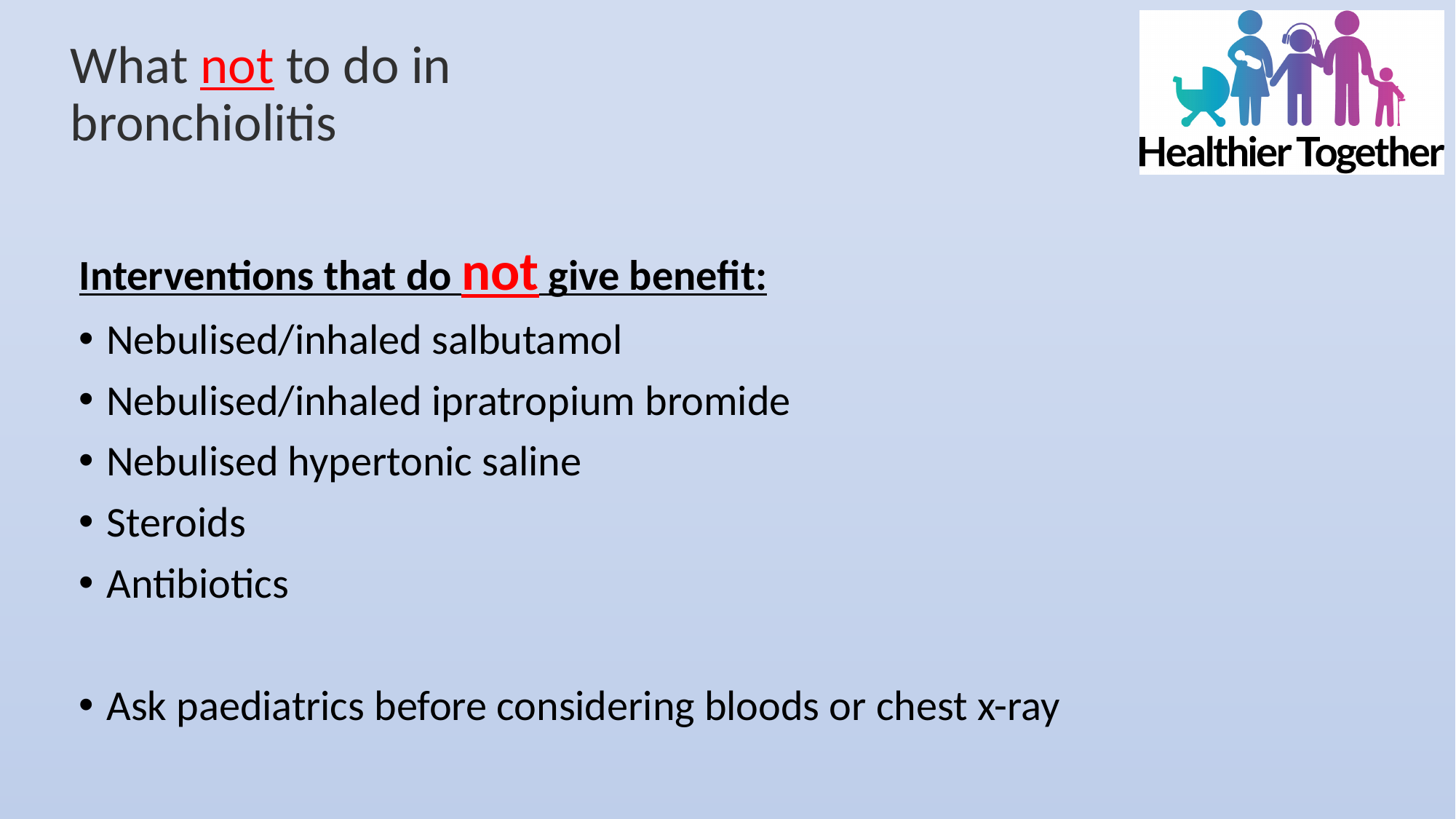

# What not to do in bronchiolitis
Interventions that do not give benefit:
Nebulised/inhaled salbutamol
Nebulised/inhaled ipratropium bromide
Nebulised hypertonic saline
Steroids
Antibiotics

Ask paediatrics before considering bloods or chest x-ray